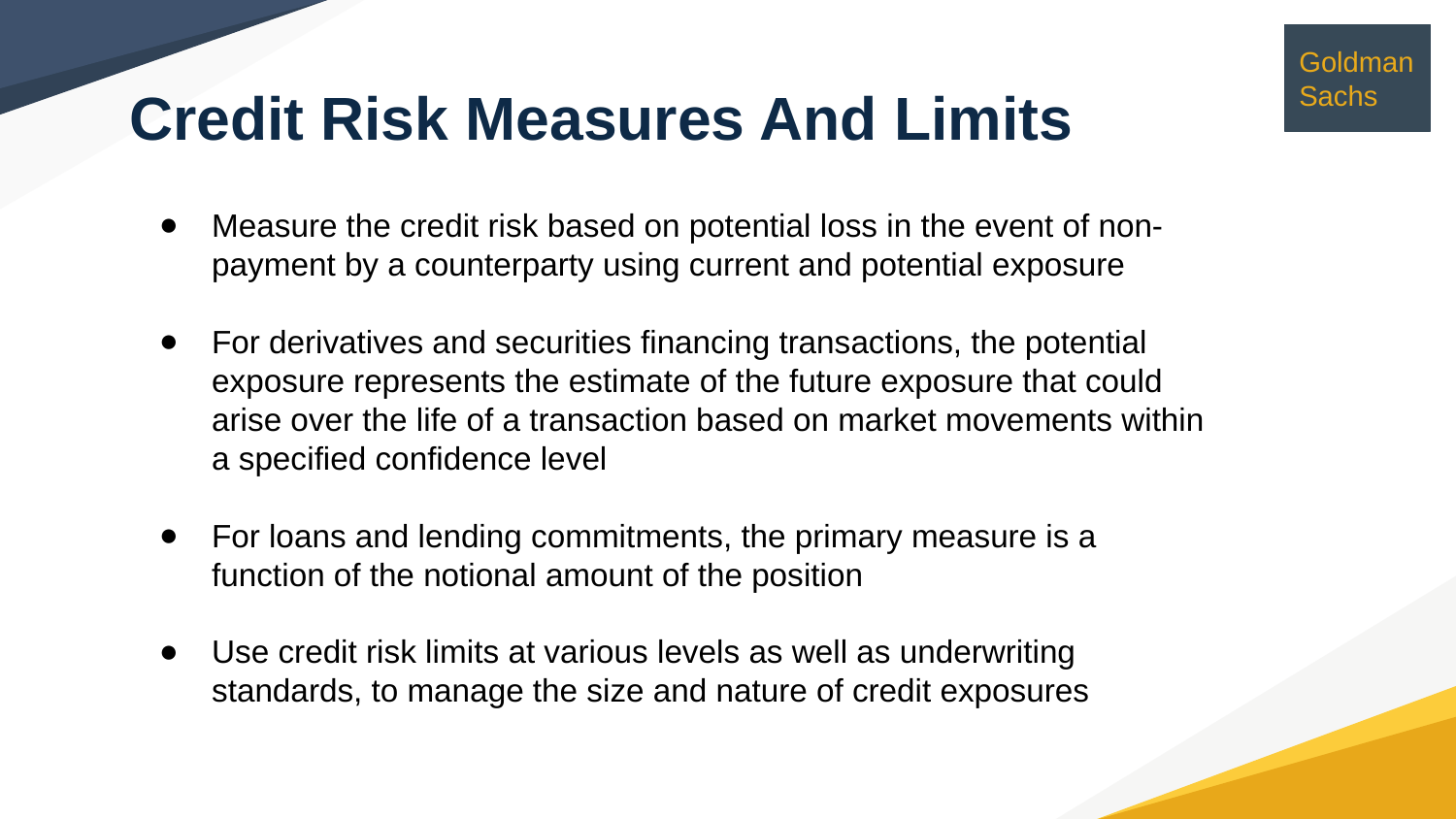

# Credit Risk Measures And Limits
Measure the credit risk based on potential loss in the event of non-payment by a counterparty using current and potential exposure

For derivatives and securities financing transactions, the potential exposure represents the estimate of the future exposure that could arise over the life of a transaction based on market movements within a specified confidence level

For loans and lending commitments, the primary measure is a function of the notional amount of the position

Use credit risk limits at various levels as well as underwriting standards, to manage the size and nature of credit exposures